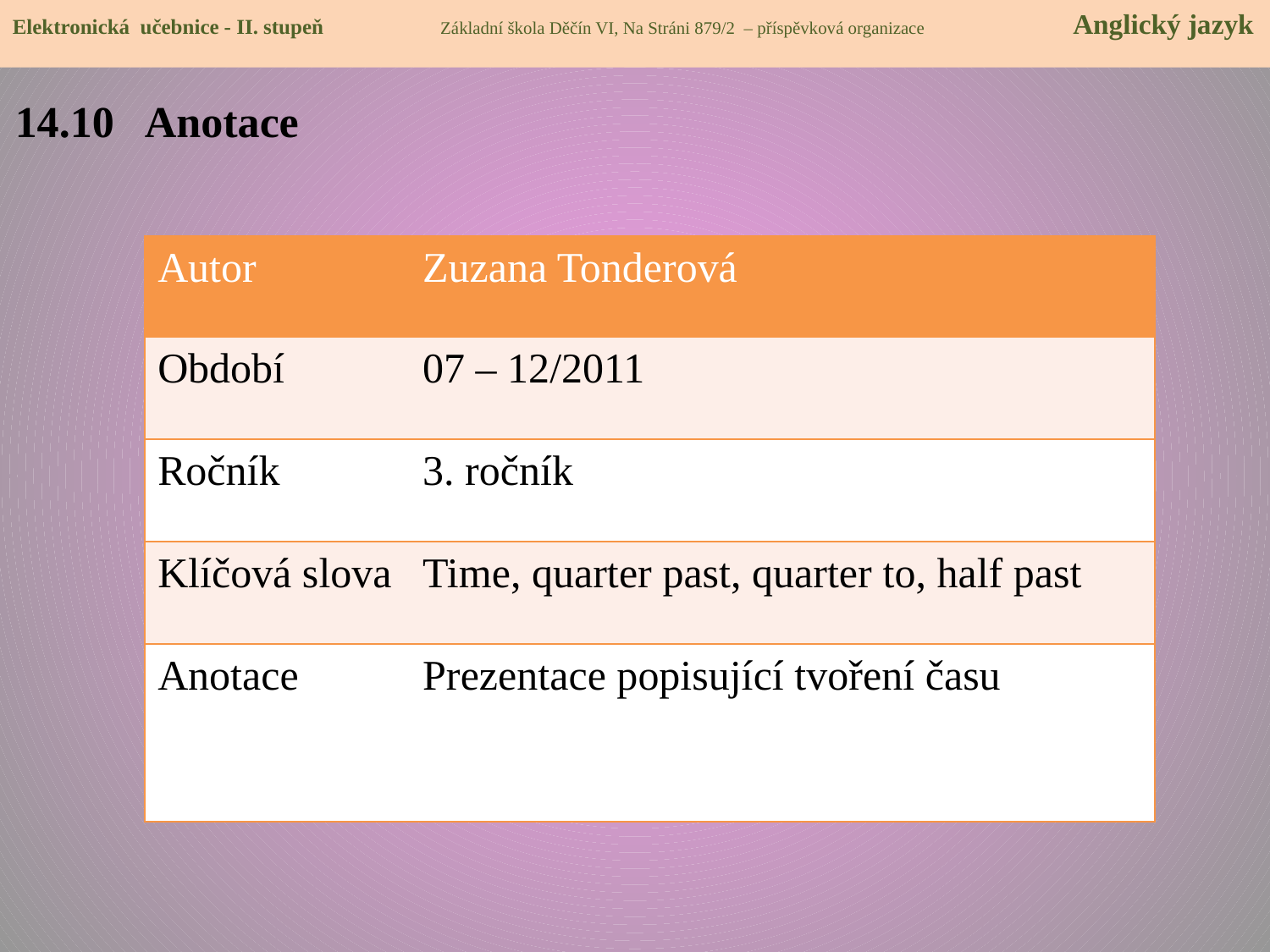

Elektronická  učebnice - II. stupeň                      Základní škola Děčín VI, Na Stráni 879/2  – příspěvková organizace                       	          Anglický jazyk

14.10   Anotace
| Autor | Zuzana Tonderová |
| --- | --- |
| Období | 07 – 12/2011 |
| Ročník | 3. ročník |
| Klíčová slova | Time, quarter past, quarter to, half past |
| Anotace | Prezentace popisující tvoření času |